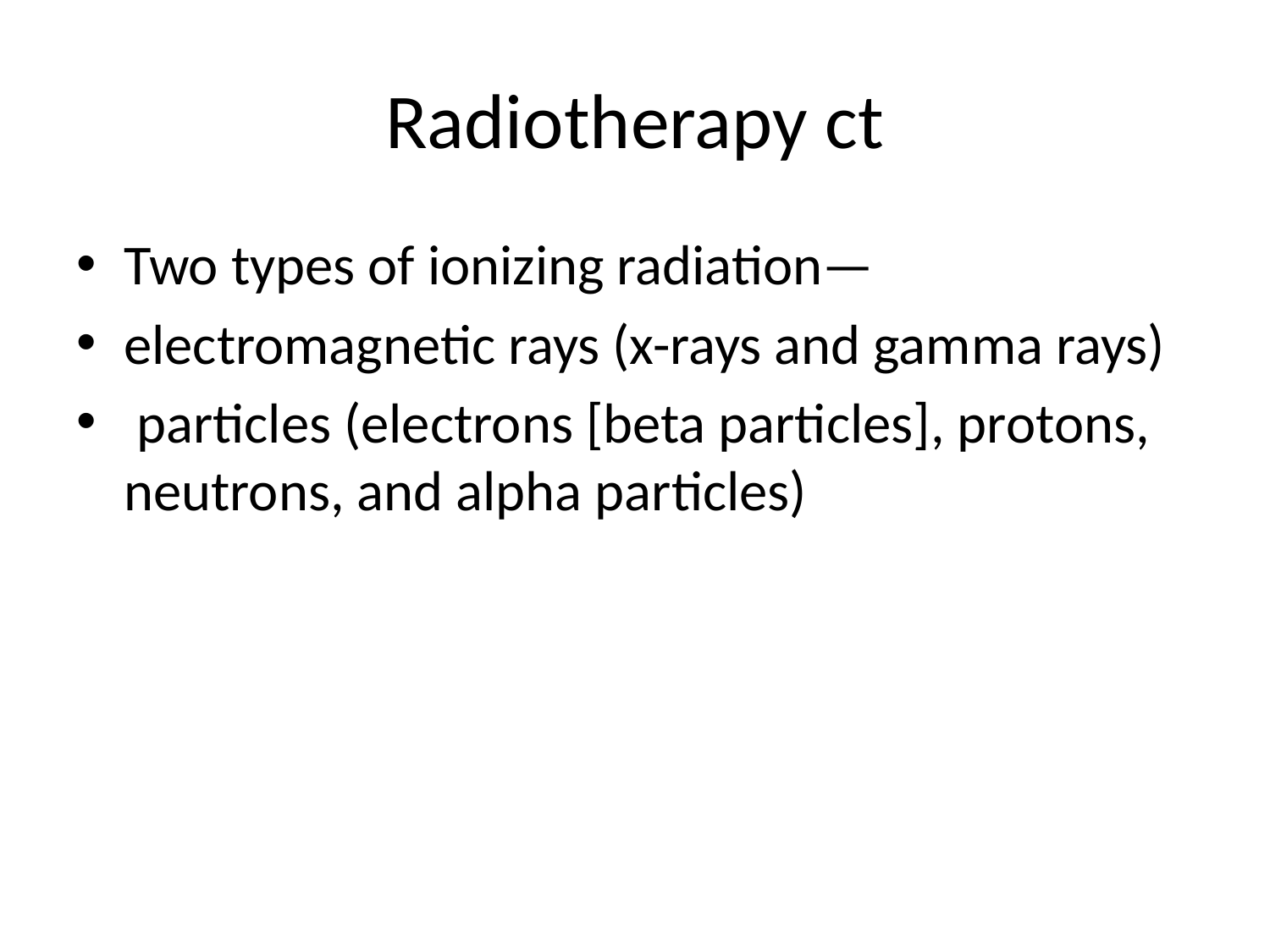

# Radiotherapy ct
Two types of ionizing radiation—
electromagnetic rays (x-rays and gamma rays)
 particles (electrons [beta particles], protons, neutrons, and alpha particles)